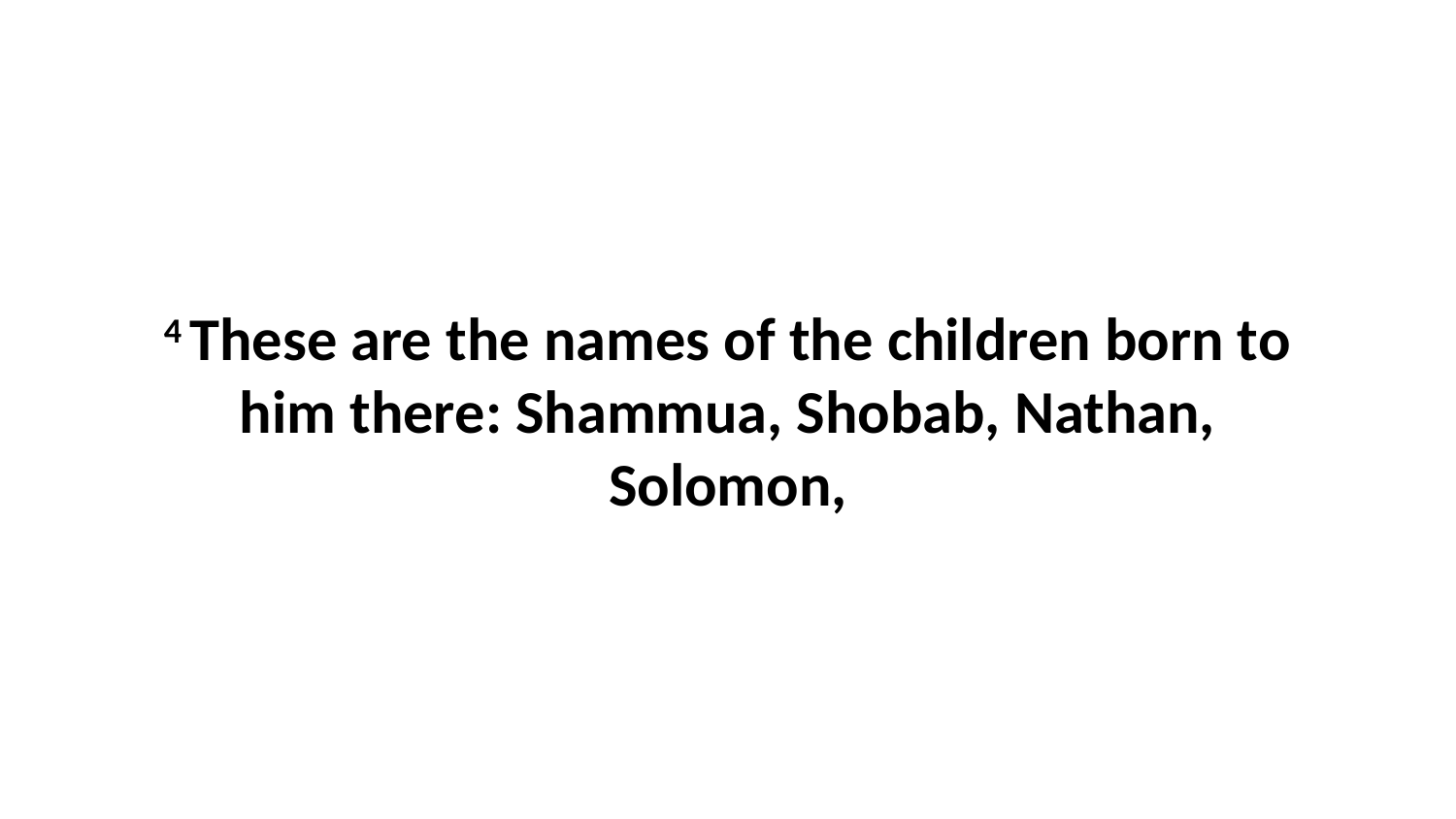

4 These are the names of the children born to him there: Shammua, Shobab, Nathan, Solomon,